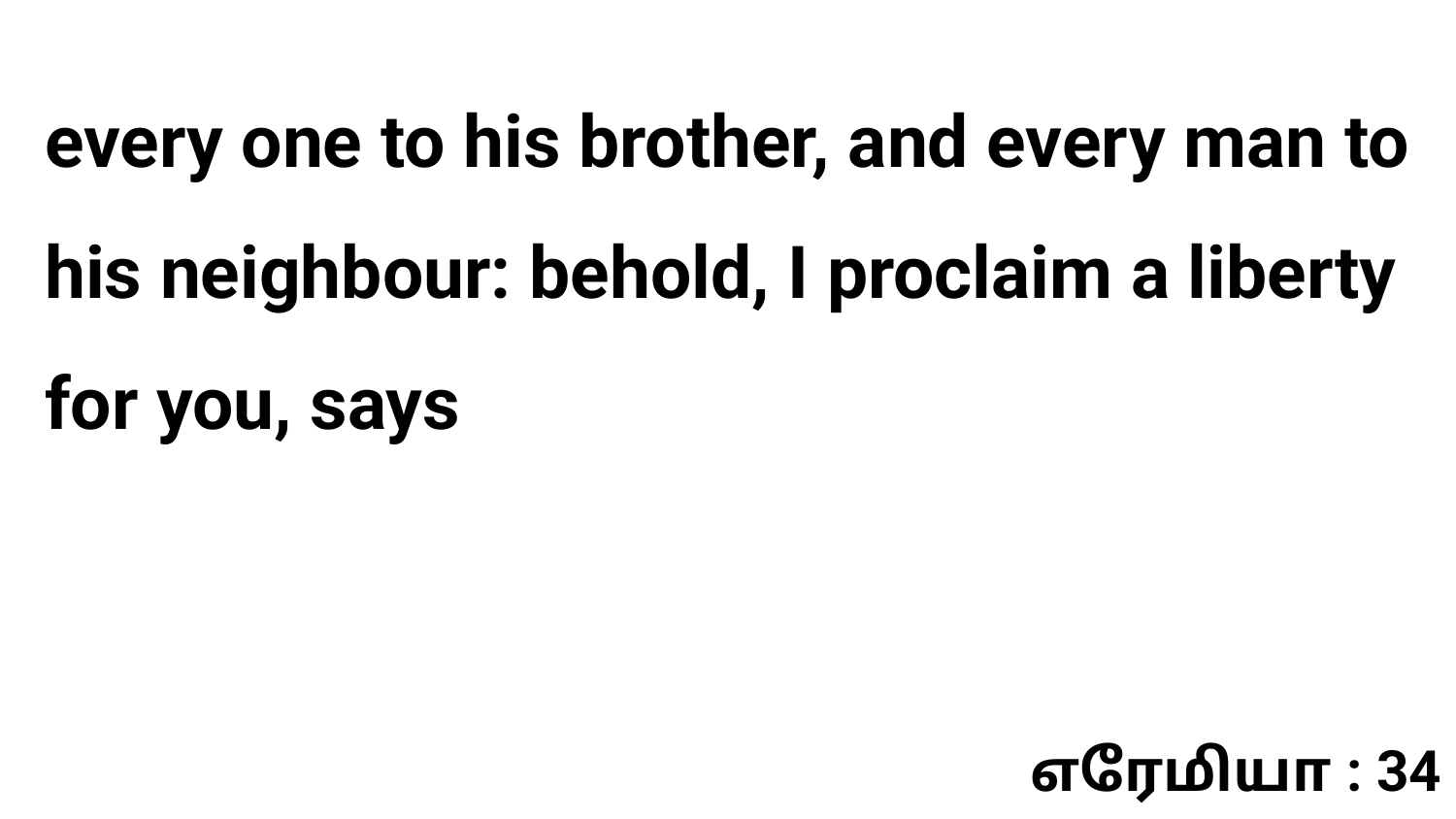

every one to his brother, and every man to his neighbour: behold, I proclaim a liberty for you, says
எரேமியா : 34